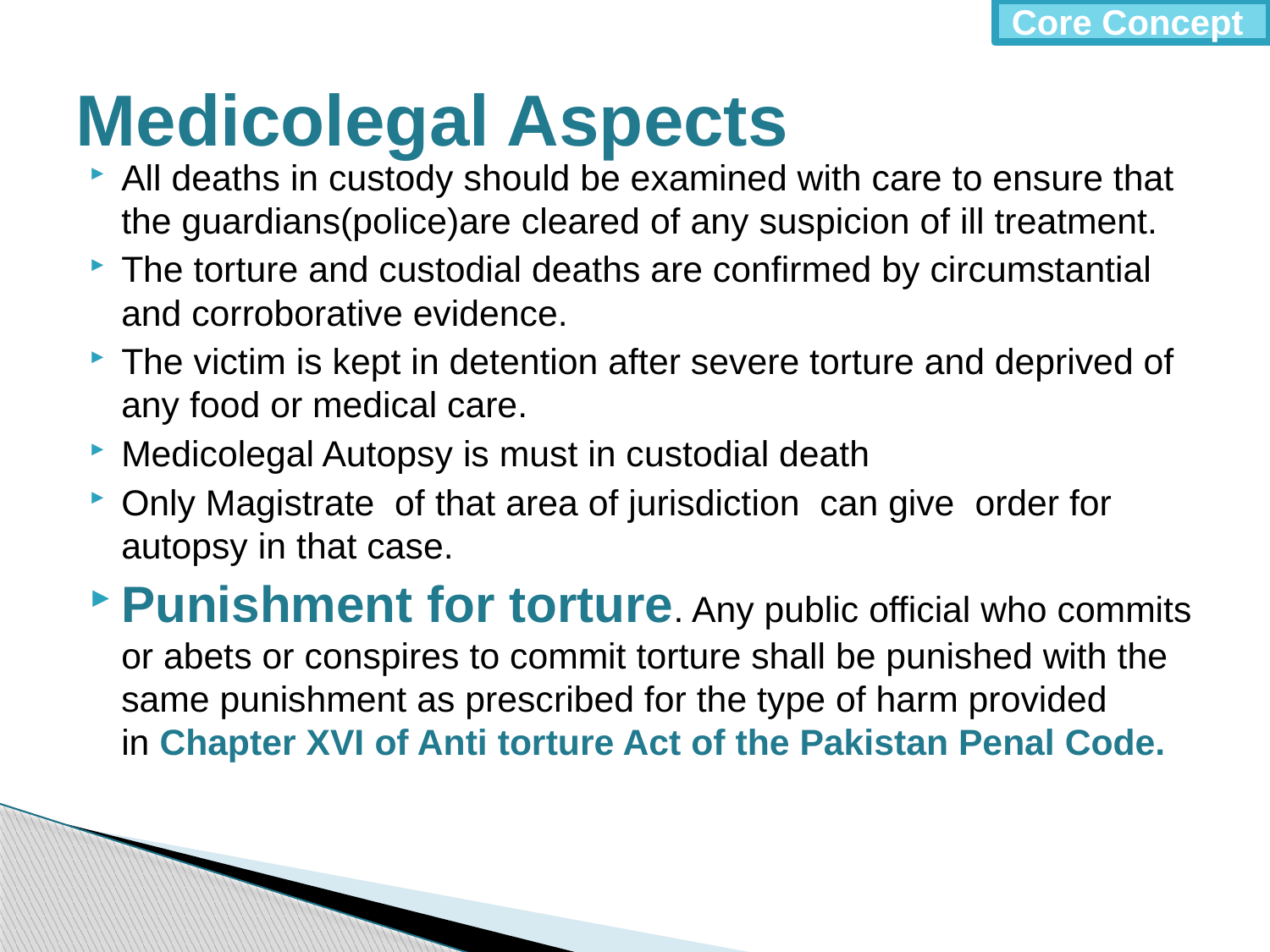

Core Concept
# Medicolegal Aspects
All deaths in custody should be examined with care to ensure that the guardians(police)are cleared of any suspicion of ill treatment.
The torture and custodial deaths are confirmed by circumstantial and corroborative evidence.
The victim is kept in detention after severe torture and deprived of any food or medical care.
Medicolegal Autopsy is must in custodial death
Only Magistrate  of that area of jurisdiction  can give  order for autopsy in that case.
Punishment for torture. Any public official who commits or abets or conspires to commit torture shall be punished with the same punishment as prescribed for the type of harm provided in Chapter XVI of Anti torture Act of the Pakistan Penal Code.